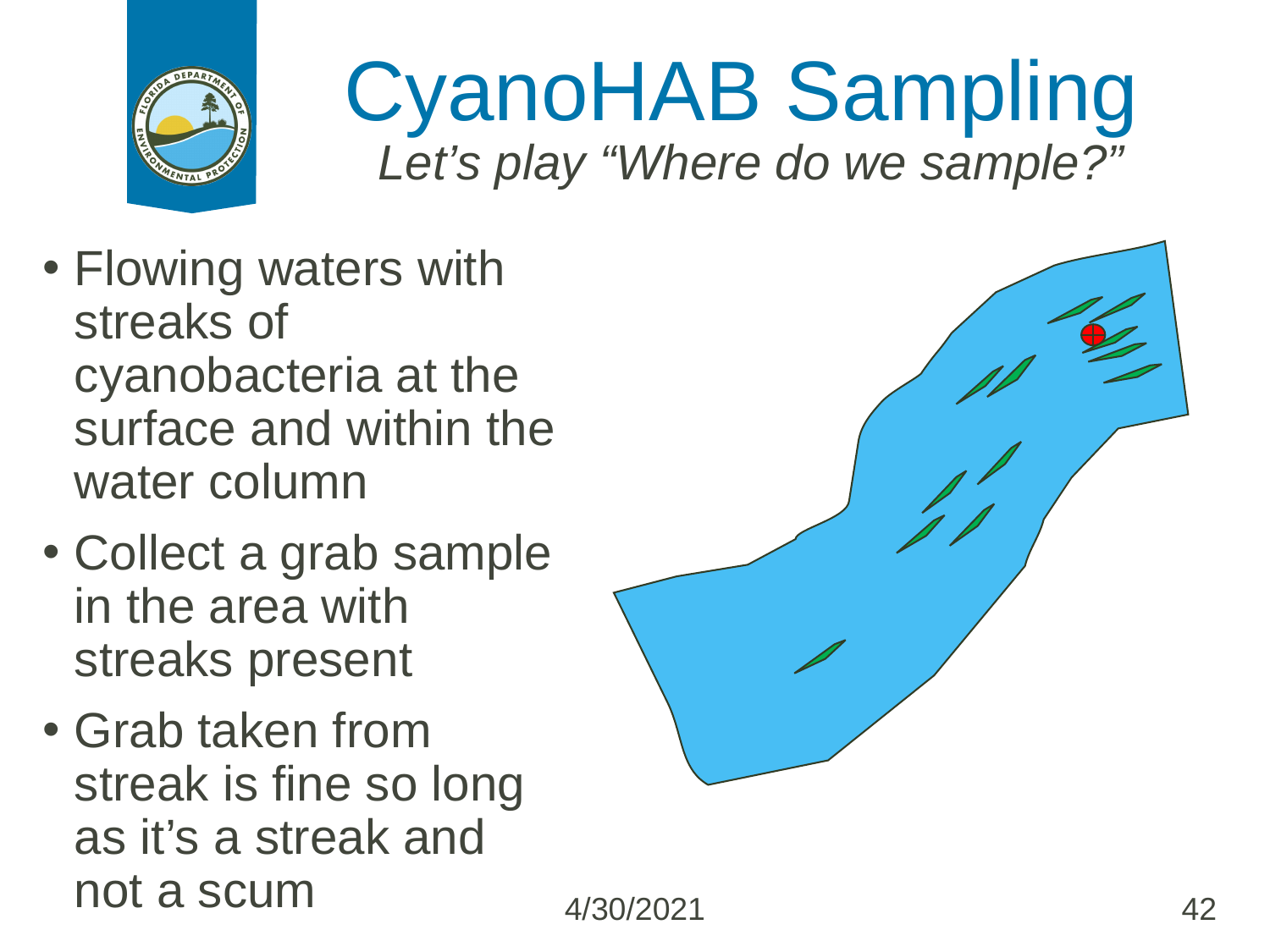

# CyanoHAB Sampling
Let’s play “Where do we sample?”
Flowing waters with streaks of cyanobacteria at the surface and within the water column
Collect a grab sample in the area with streaks present
Grab taken from streak is fine so long as it’s a streak and not a scum

4/30/2021